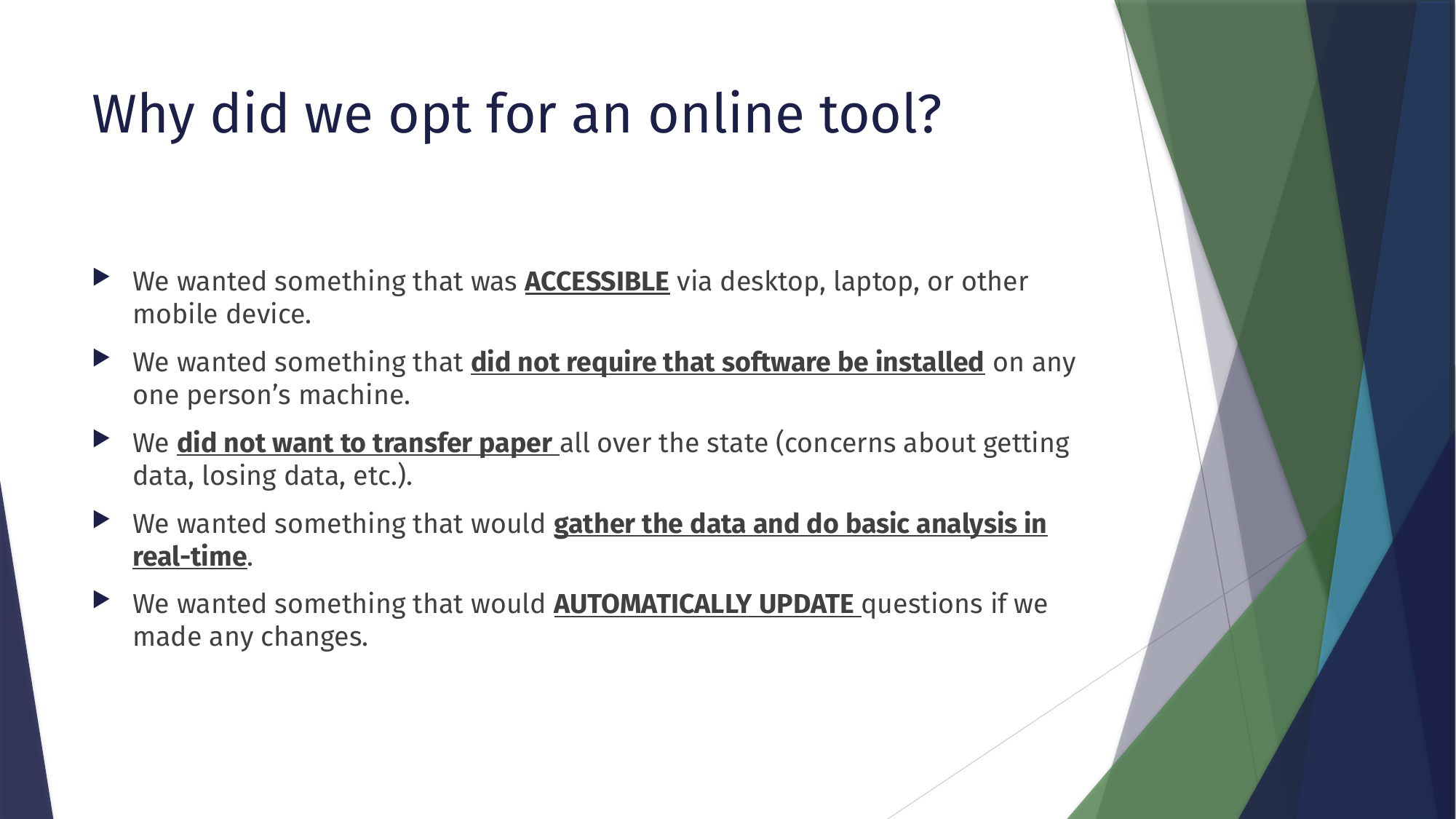

# Why did we opt for an online tool?
We wanted something that was ACCESSIBLE via desktop, laptop, or other mobile device.
We wanted something that did not require that software be installed on any one person’s machine.
We did not want to transfer paper all over the state (concerns about getting data, losing data, etc.).
We wanted something that would gather the data and do basic analysis in real-time.
We wanted something that would AUTOMATICALLY UPDATE questions if we made any changes.